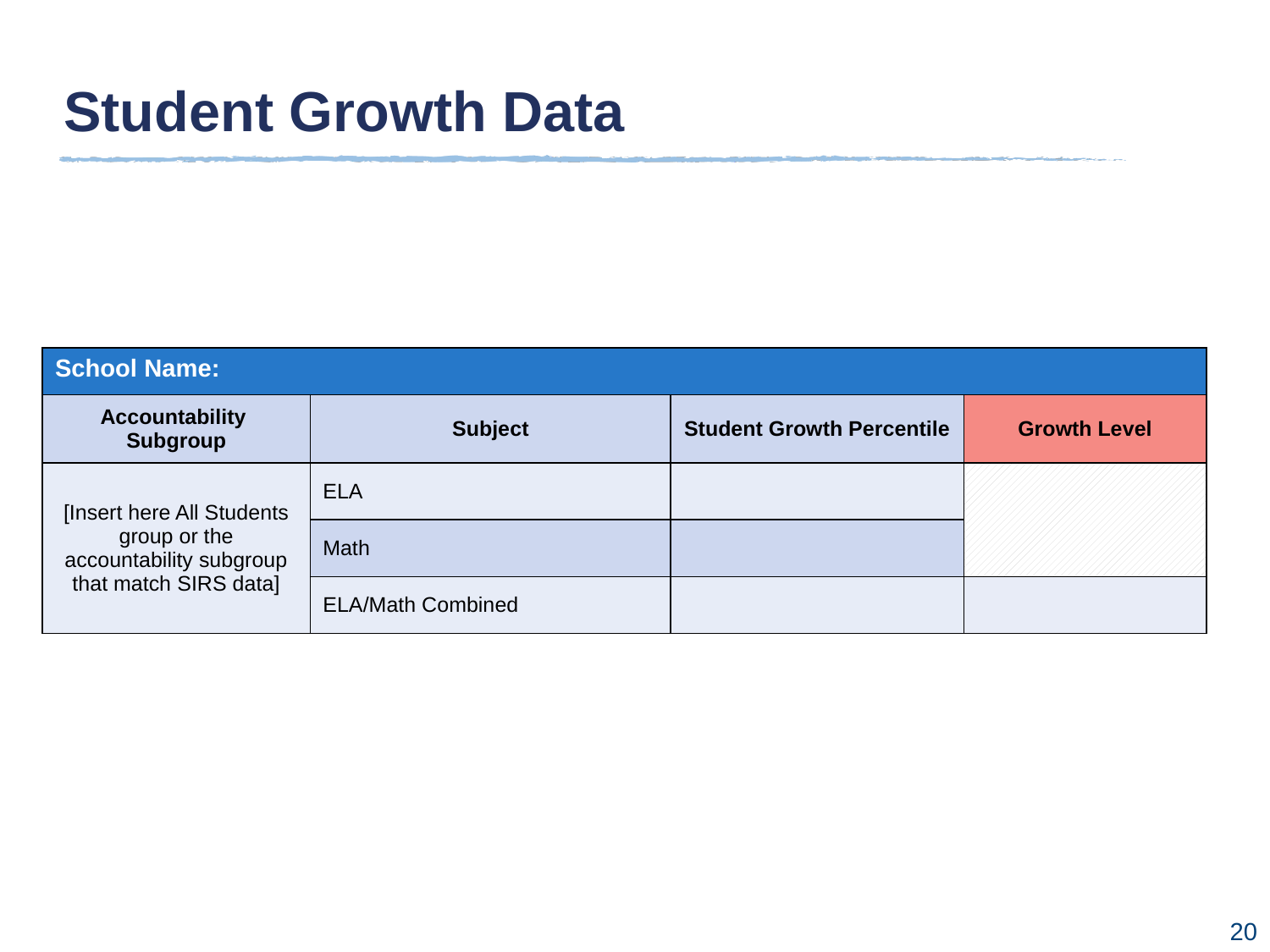

Sample Title Here
Student Growth Data
| School Name: |  |  |  |
| --- | --- | --- | --- |
| Accountability Subgroup | Subject | Student Growth Percentile | Growth Level |
| [Insert here All Students group or the accountability subgroup that match SIRS data] | ELA |  |  |
|  | Math |  |  |
|  | ELA/Math Combined |  |  |

20